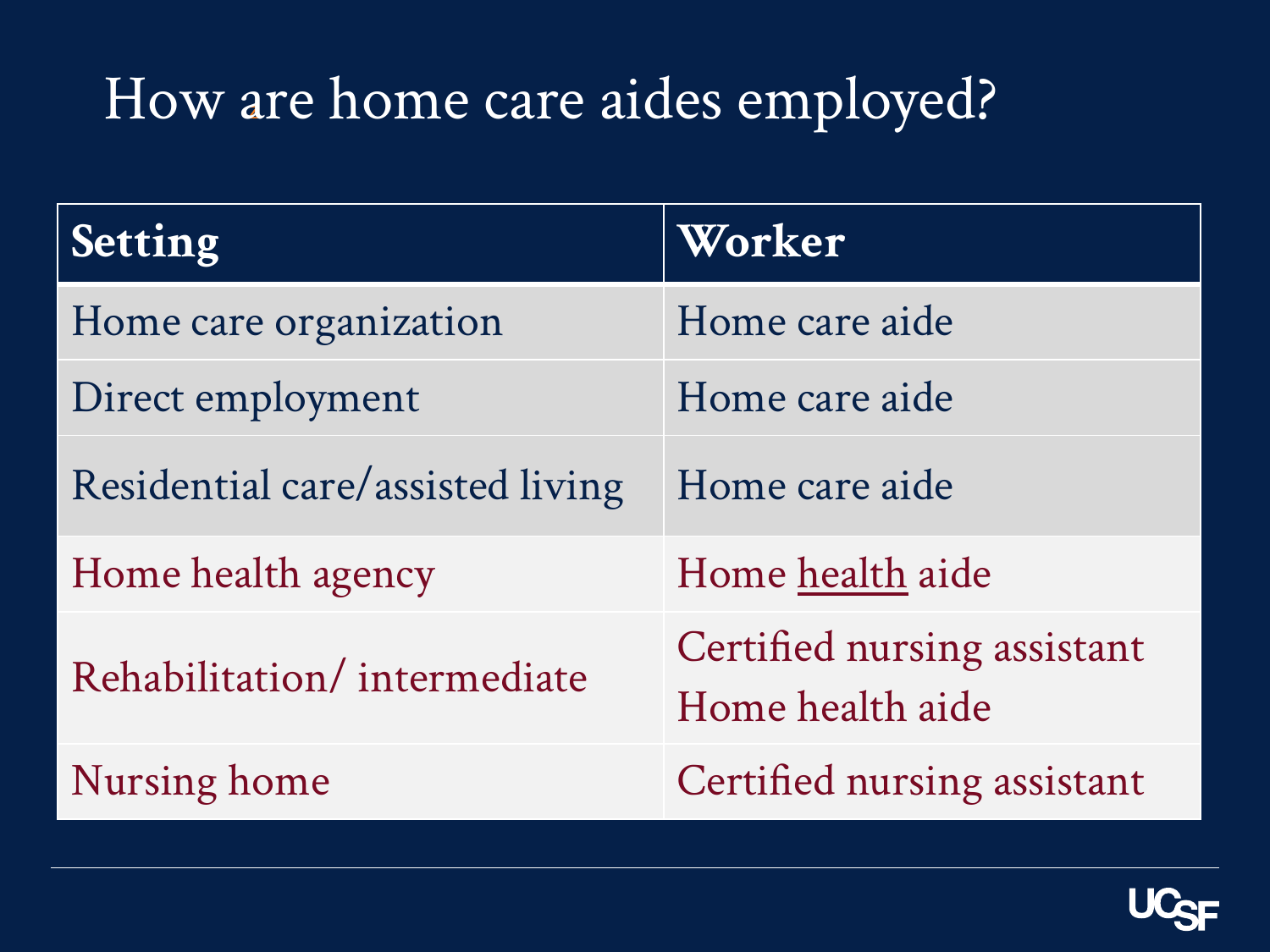

# How are home care aides employed?
| Setting | Worker |
| --- | --- |
| Home care organization | Home care aide |
| Direct employment | Home care aide |
| Residential care/assisted living | Home care aide |
| Home health agency | Home health aide |
| Rehabilitation/ intermediate | Certified nursing assistant Home health aide |
| Nursing home | Certified nursing assistant |